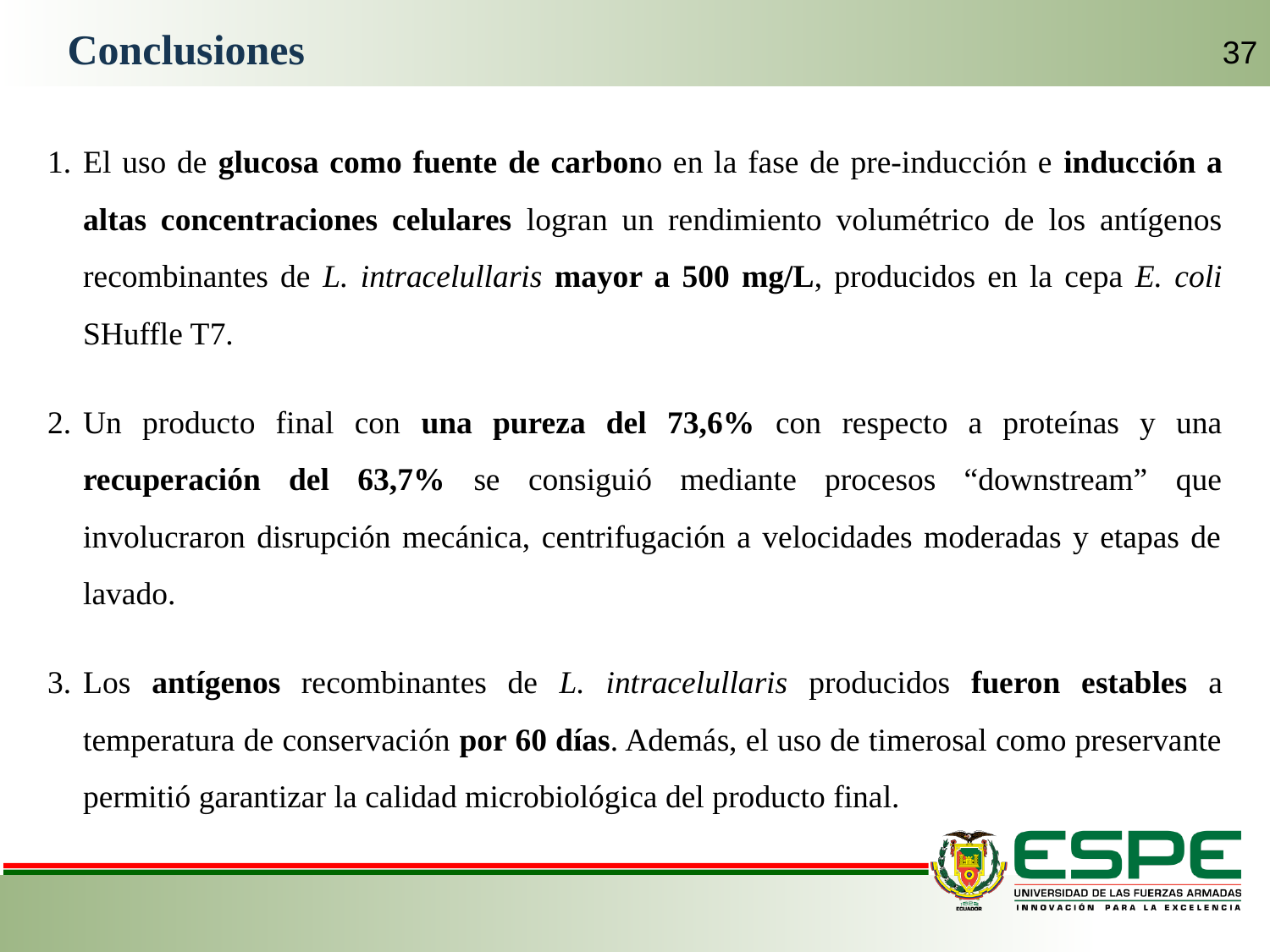

Conclusiones
37
El uso de glucosa como fuente de carbono en la fase de pre-inducción e inducción a altas concentraciones celulares logran un rendimiento volumétrico de los antígenos recombinantes de L. intracelullaris mayor a 500 mg/L, producidos en la cepa E. coli SHuffle T7.
Un producto final con una pureza del 73,6% con respecto a proteínas y una recuperación del 63,7% se consiguió mediante procesos “downstream” que involucraron disrupción mecánica, centrifugación a velocidades moderadas y etapas de lavado.
Los antígenos recombinantes de L. intracelullaris producidos fueron estables a temperatura de conservación por 60 días. Además, el uso de timerosal como preservante permitió garantizar la calidad microbiológica del producto final.